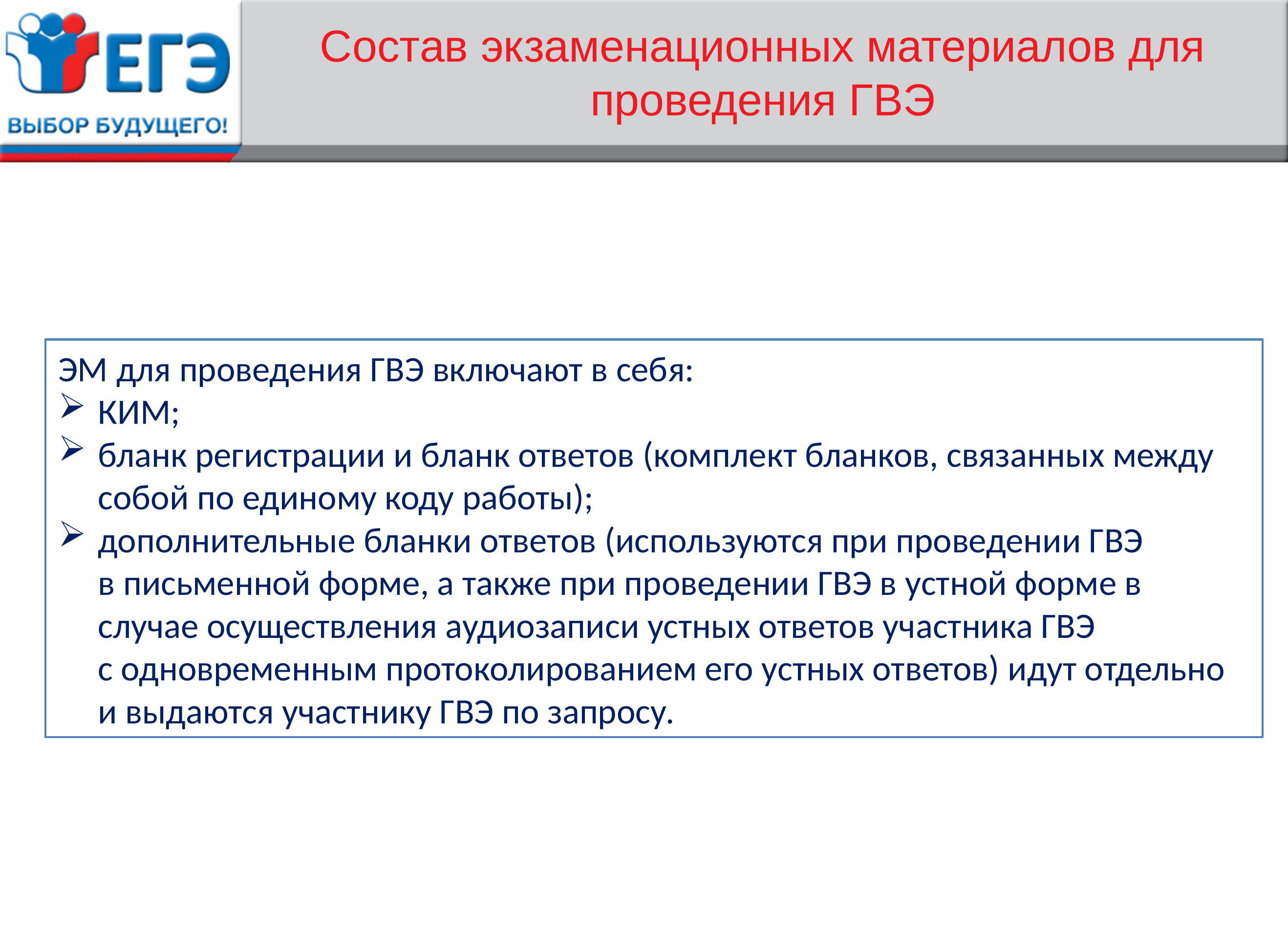

# Состав экзаменационных материалов для проведения ГВЭ
ЭМ для проведения ГВЭ включают в себя:
КИМ;
бланк регистрации и бланк ответов (комплект бланков, связанных между собой по единому коду работы);
дополнительные бланки ответов (используются при проведении ГВЭ в письменной форме, а также при проведении ГВЭ в устной форме в случае осуществления аудиозаписи устных ответов участника ГВЭ с одновременным протоколированием его устных ответов) идут отдельно и выдаются участнику ГВЭ по запросу.